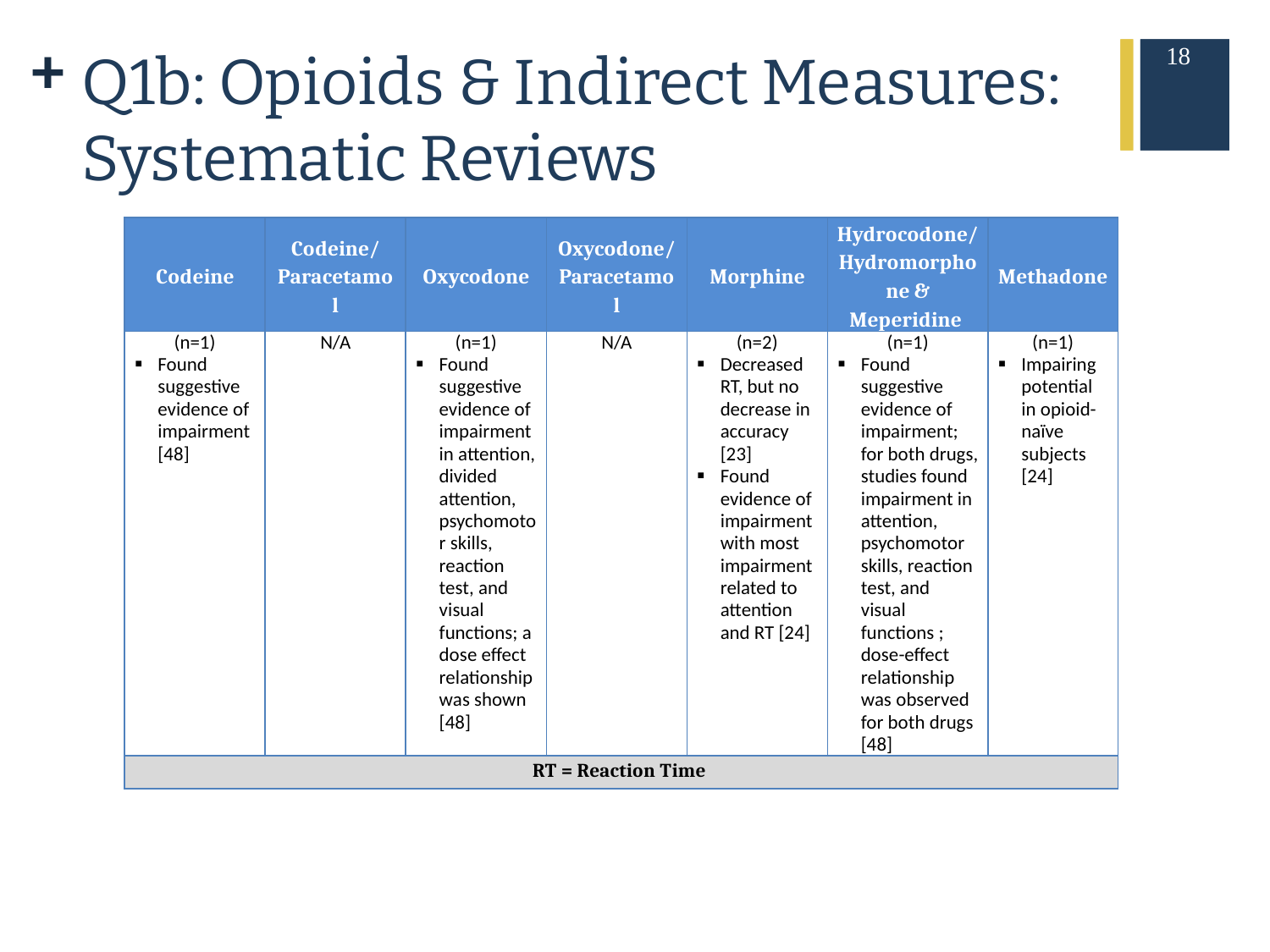

18
# Q1b: Opioids & Indirect Measures: Systematic Reviews
| Codeine | Codeine/ Paracetamol | Oxycodone | Oxycodone/ Paracetamol | Morphine | Hydrocodone/ Hydromorphone & Meperidine | Methadone |
| --- | --- | --- | --- | --- | --- | --- |
| (n=1) Found suggestive evidence of impairment [48] | N/A | (n=1) Found suggestive evidence of impairment in attention, divided attention, psychomotor skills, reaction test, and visual functions; a dose effect relationship was shown [48] | N/A | (n=2) Decreased RT, but no decrease in accuracy [23] Found evidence of impairment with most impairment related to attention and RT [24] | (n=1) Found suggestive evidence of impairment; for both drugs, studies found impairment in attention, psychomotor skills, reaction test, and visual functions ; dose-effect relationship was observed for both drugs [48] | (n=1) Impairing potential in opioid-naïve subjects [24] |
| RT = Reaction Time |  |  |  |  |  |  |